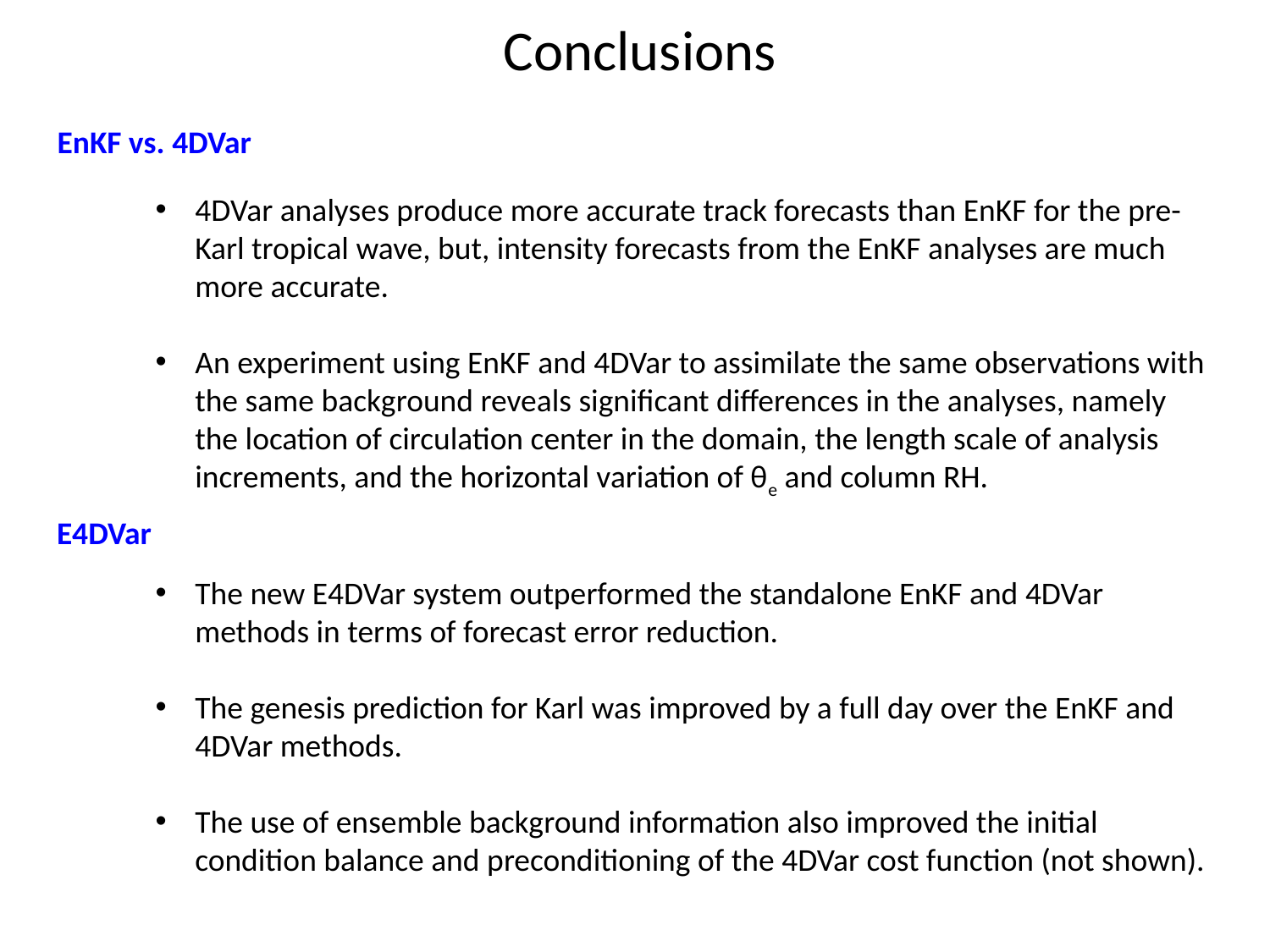

Conclusions
EnKF vs. 4DVar

4DVar analyses produce more accurate track forecasts than EnKF for the pre-Karl tropical wave, but, intensity forecasts from the EnKF analyses are much more accurate.

An experiment using EnKF and 4DVar to assimilate the same observations with the same background reveals significant differences in the analyses, namely the location of circulation center in the domain, the length scale of analysis increments, and the horizontal variation of θe and column RH.
E4DVar

The new E4DVar system outperformed the standalone EnKF and 4DVar methods in terms of forecast error reduction.

The genesis prediction for Karl was improved by a full day over the EnKF and 4DVar methods.

The use of ensemble background information also improved the initial condition balance and preconditioning of the 4DVar cost function (not shown).